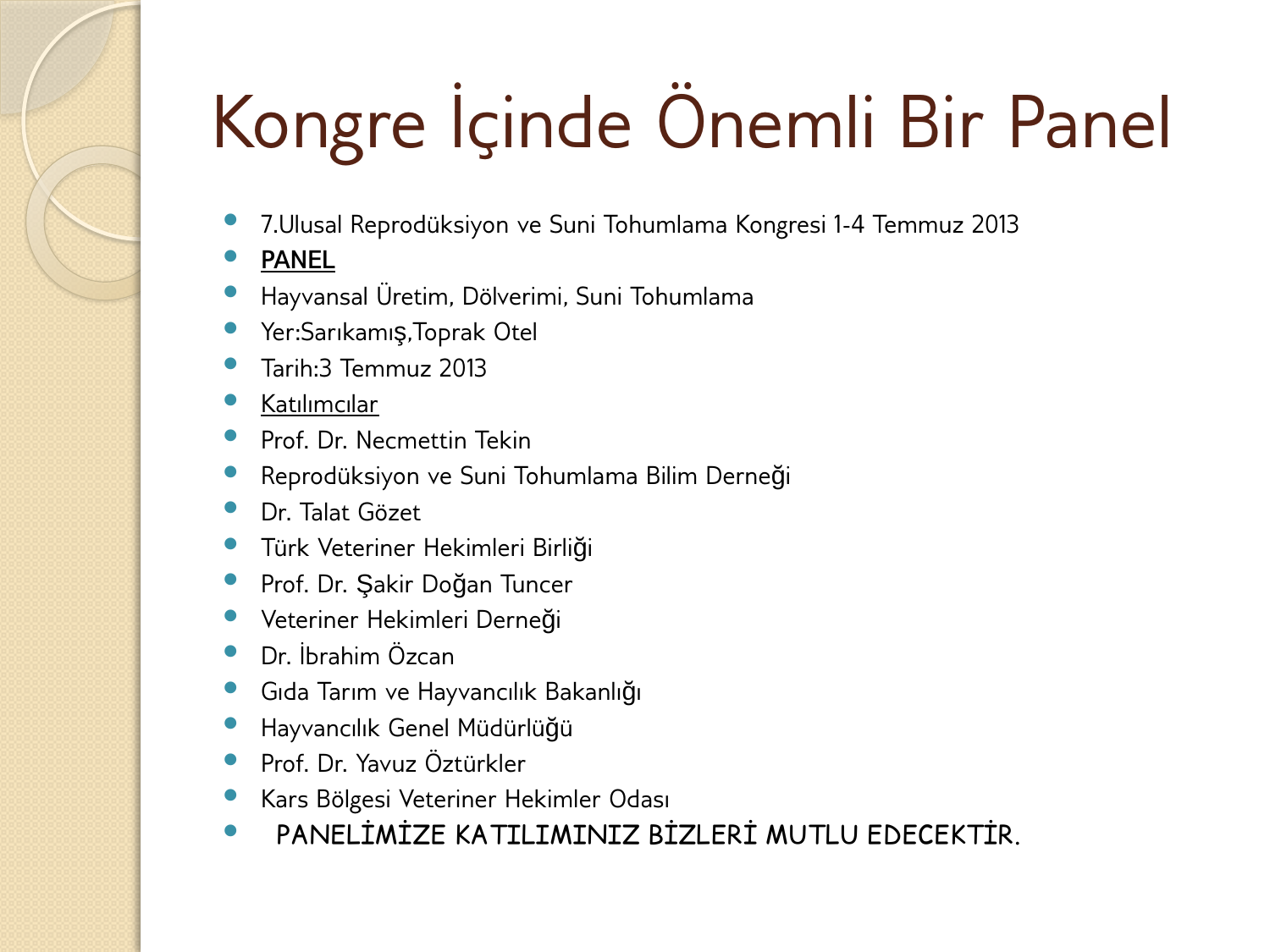

# Kongre İçinde Önemli Bir Panel
7.Ulusal Reprodüksiyon ve Suni Tohumlama Kongresi 1-4 Temmuz 2013
PANEL
Hayvansal Üretim, Dölverimi, Suni Tohumlama
Yer:Sarıkamış,Toprak Otel
Tarih:3 Temmuz 2013
Katılımcılar
Prof. Dr. Necmettin Tekin
Reprodüksiyon ve Suni Tohumlama Bilim Derneği
Dr. Talat Gözet
Türk Veteriner Hekimleri Birliği
Prof. Dr. Şakir Doğan Tuncer
Veteriner Hekimleri Derneği
Dr. İbrahim Özcan
Gıda Tarım ve Hayvancılık Bakanlığı
Hayvancılık Genel Müdürlüğü
Prof. Dr. Yavuz Öztürkler
Kars Bölgesi Veteriner Hekimler Odası
  PANELİMİZE KATILIMINIZ BİZLERİ MUTLU EDECEKTİR.